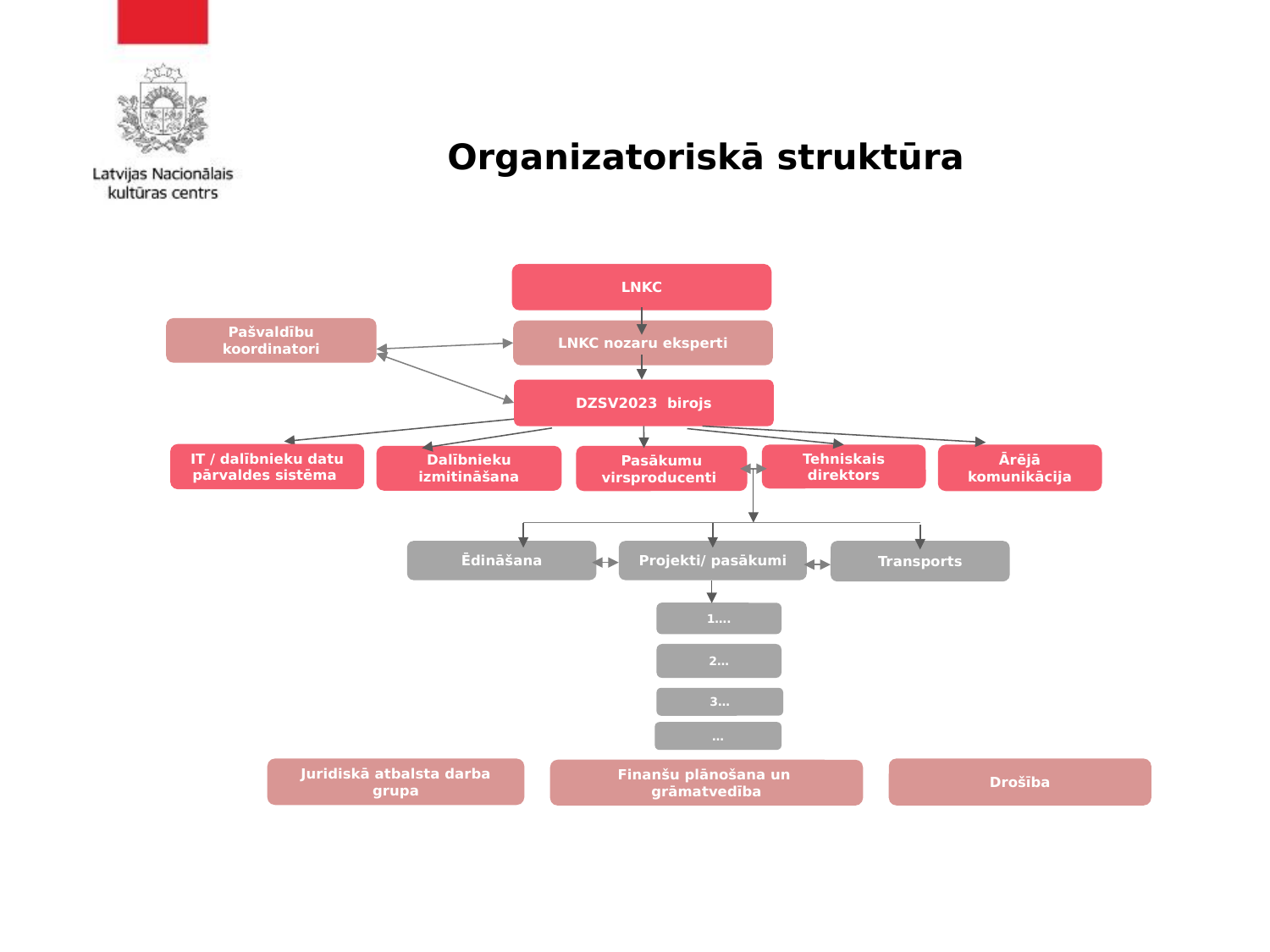

Organizatoriskā struktūra
LNKC
Pašvaldību koordinatori
LNKC nozaru eksperti
DZSV2023  birojs
IT / dalībnieku datu pārvaldes sistēma
Tehniskais direktors
Ārējā komunikācija
Pasākumu virsproducenti
Dalībnieku izmitināšana
Ēdināšana
Projekti/ pasākumi
Transports
1….
2…
3…
…
Juridiskā atbalsta darba grupa
Drošība
Finanšu plānošana un  grāmatvedība